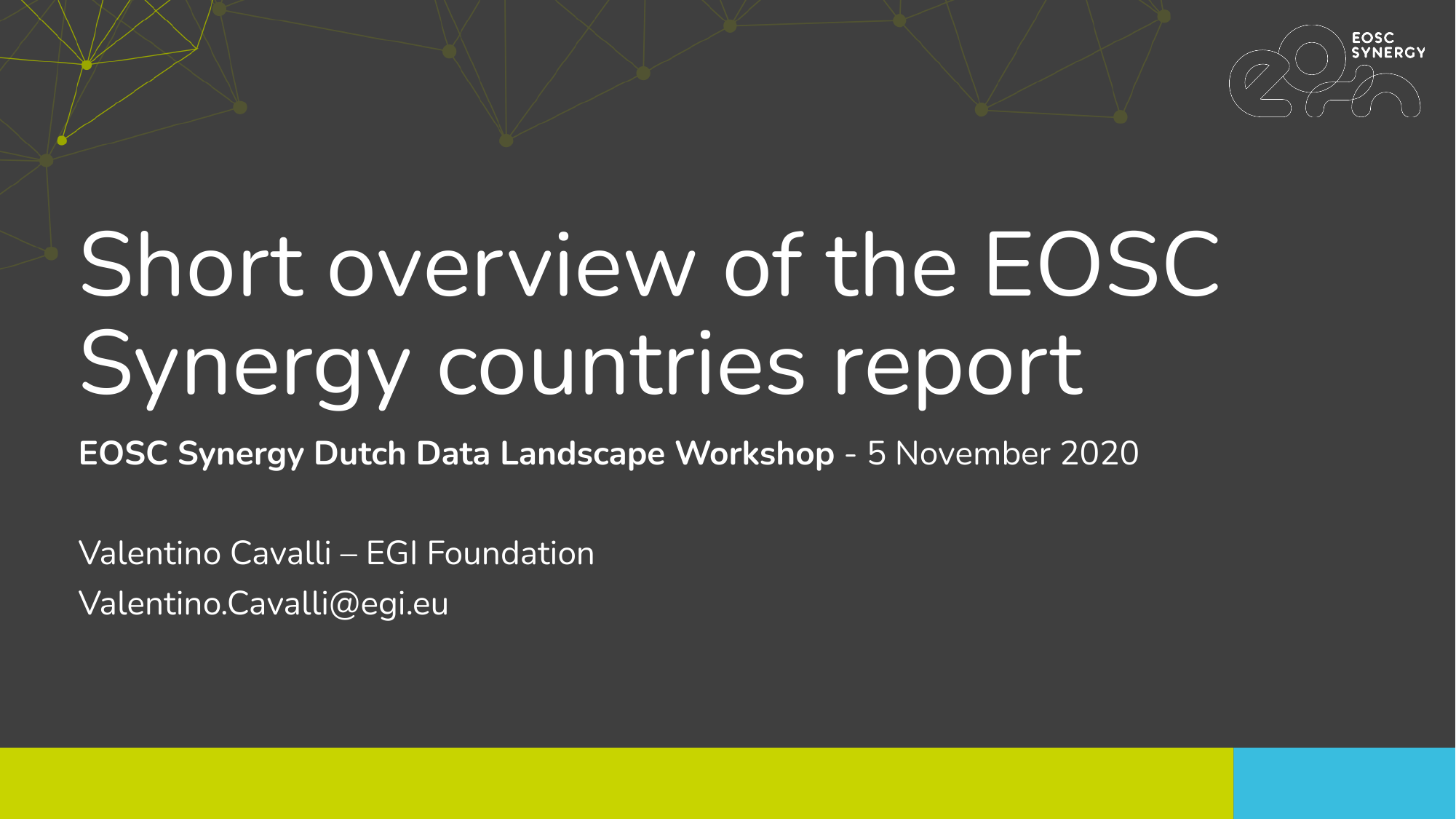

# Short overview of the EOSC Synergy countries report
EOSC Synergy Dutch Data Landscape Workshop - 5 November 2020

Valentino Cavalli – EGI Foundation
Valentino.Cavalli@egi.eu